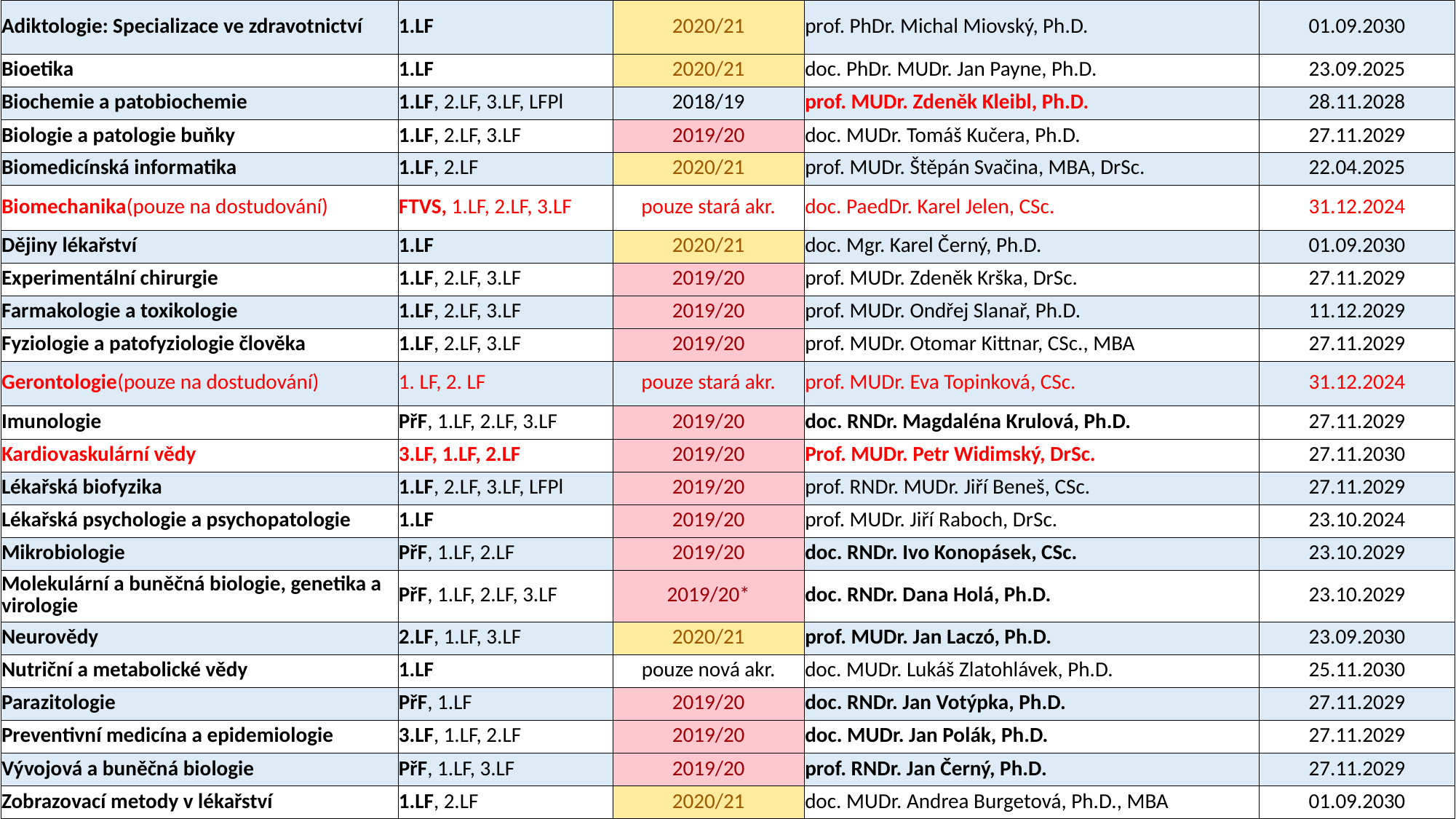

| Adiktologie: Specializace ve zdravotnictví | 1.LF | 2020/21 | prof. PhDr. Michal Miovský, Ph.D. | 01.09.2030 |
| --- | --- | --- | --- | --- |
| Bioetika | 1.LF | 2020/21 | doc. PhDr. MUDr. Jan Payne, Ph.D. | 23.09.2025 |
| Biochemie a patobiochemie | 1.LF, 2.LF, 3.LF, LFPl | 2018/19 | prof. MUDr. Zdeněk Kleibl, Ph.D. | 28.11.2028 |
| Biologie a patologie buňky | 1.LF, 2.LF, 3.LF | 2019/20 | doc. MUDr. Tomáš Kučera, Ph.D. | 27.11.2029 |
| Biomedicínská informatika | 1.LF, 2.LF | 2020/21 | prof. MUDr. Štěpán Svačina, MBA, DrSc. | 22.04.2025 |
| Biomechanika(pouze na dostudování) | FTVS, 1.LF, 2.LF, 3.LF | pouze stará akr. | doc. PaedDr. Karel Jelen, CSc. | 31.12.2024 |
| Dějiny lékařství | 1.LF | 2020/21 | doc. Mgr. Karel Černý, Ph.D. | 01.09.2030 |
| Experimentální chirurgie | 1.LF, 2.LF, 3.LF | 2019/20 | prof. MUDr. Zdeněk Krška, DrSc. | 27.11.2029 |
| Farmakologie a toxikologie | 1.LF, 2.LF, 3.LF | 2019/20 | prof. MUDr. Ondřej Slanař, Ph.D. | 11.12.2029 |
| Fyziologie a patofyziologie člověka | 1.LF, 2.LF, 3.LF | 2019/20 | prof. MUDr. Otomar Kittnar, CSc., MBA | 27.11.2029 |
| Gerontologie(pouze na dostudování) | 1. LF, 2. LF | pouze stará akr. | prof. MUDr. Eva Topinková, CSc. | 31.12.2024 |
| Imunologie | PřF, 1.LF, 2.LF, 3.LF | 2019/20 | doc. RNDr. Magdaléna Krulová, Ph.D. | 27.11.2029 |
| Kardiovaskulární vědy | 3.LF, 1.LF, 2.LF | 2019/20 | Prof. MUDr. Petr Widimský, DrSc. | 27.11.2030 |
| Lékařská biofyzika | 1.LF, 2.LF, 3.LF, LFPl | 2019/20 | prof. RNDr. MUDr. Jiří Beneš, CSc. | 27.11.2029 |
| Lékařská psychologie a psychopatologie | 1.LF | 2019/20 | prof. MUDr. Jiří Raboch, DrSc. | 23.10.2024 |
| Mikrobiologie | PřF, 1.LF, 2.LF | 2019/20 | doc. RNDr. Ivo Konopásek, CSc. | 23.10.2029 |
| Molekulární a buněčná biologie, genetika a virologie | PřF, 1.LF, 2.LF, 3.LF | 2019/20\* | doc. RNDr. Dana Holá, Ph.D. | 23.10.2029 |
| Neurovědy | 2.LF, 1.LF, 3.LF | 2020/21 | prof. MUDr. Jan Laczó, Ph.D. | 23.09.2030 |
| Nutriční a metabolické vědy | 1.LF | pouze nová akr. | doc. MUDr. Lukáš Zlatohlávek, Ph.D. | 25.11.2030 |
| Parazitologie | PřF, 1.LF | 2019/20 | doc. RNDr. Jan Votýpka, Ph.D. | 27.11.2029 |
| Preventivní medicína a epidemiologie | 3.LF, 1.LF, 2.LF | 2019/20 | doc. MUDr. Jan Polák, Ph.D. | 27.11.2029 |
| Vývojová a buněčná biologie | PřF, 1.LF, 3.LF | 2019/20 | prof. RNDr. Jan Černý, Ph.D. | 27.11.2029 |
| Zobrazovací metody v lékařství | 1.LF, 2.LF | 2020/21 | doc. MUDr. Andrea Burgetová, Ph.D., MBA | 01.09.2030 |